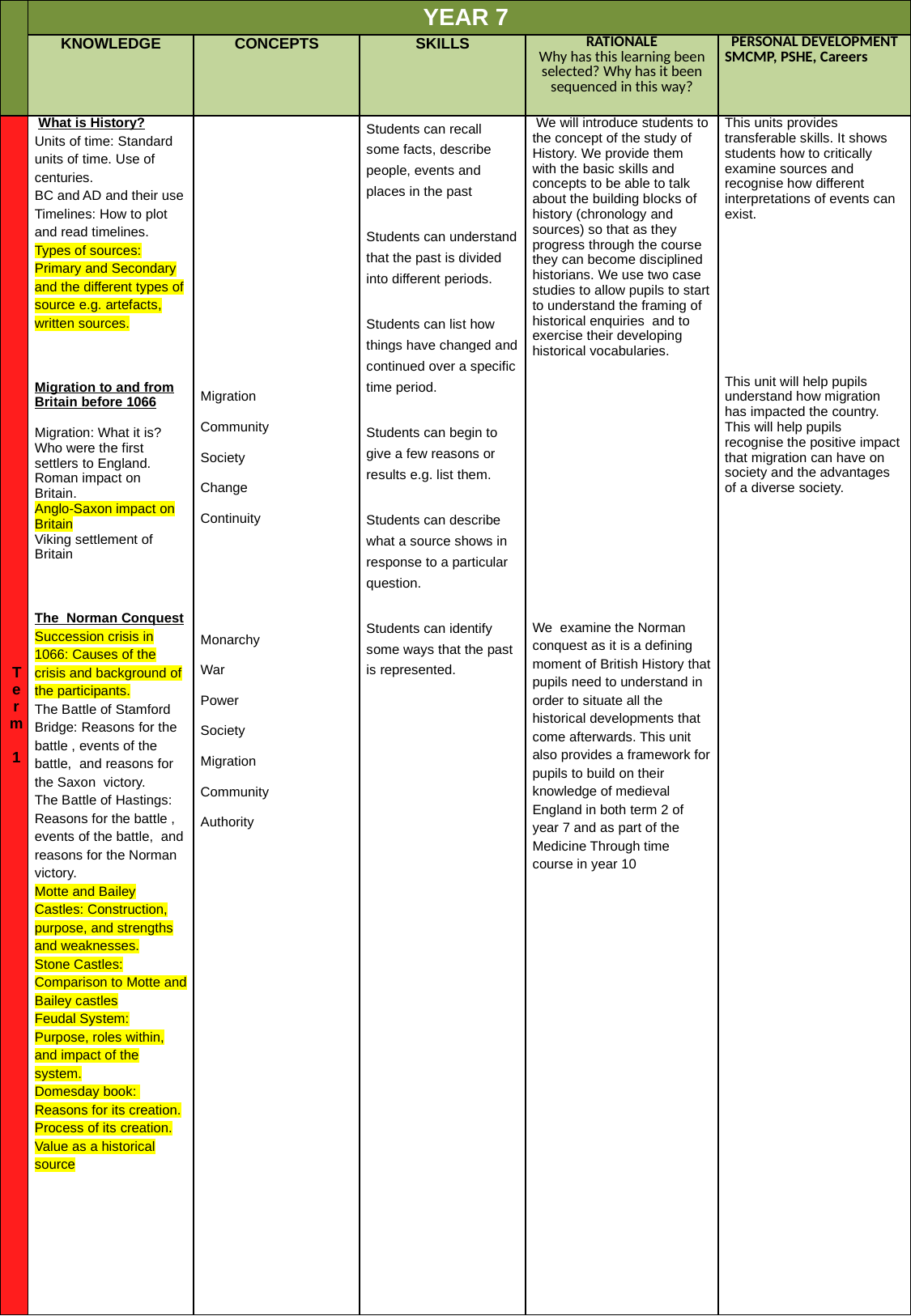

|  | YEAR 7 |  |  |  |  |
| --- | --- | --- | --- | --- | --- |
|  | KNOWLEDGE | CONCEPTS | SKILLS | RATIONALE Why has this learning been selected? Why has it been sequenced in this way? | PERSONAL DEVELOPMENT SMCMP, PSHE, Careers |
| Term 1 | What is History? Units of time: Standard units of time. Use of centuries. BC and AD and their use Timelines: How to plot and read timelines. Types of sources: Primary and Secondary and the different types of source e.g. artefacts, written sources.   Migration to and from Britain before 1066 Migration: What it is? Who were the first settlers to England. Roman impact on Britain. Anglo-Saxon impact on Britain Viking settlement of Britain The Norman Conquest Succession crisis in 1066: Causes of the crisis and background of the participants. The Battle of Stamford Bridge: Reasons for the battle , events of the battle, and reasons for the Saxon victory. The Battle of Hastings: Reasons for the battle , events of the battle, and reasons for the Norman victory. Motte and Bailey Castles: Construction, purpose, and strengths and weaknesses. Stone Castles: Comparison to Motte and Bailey castles Feudal System: Purpose, roles within, and impact of the system. Domesday book: Reasons for its creation. Process of its creation. Value as a historical source | Migration Community Society Change Continuity Monarchy War Power Society Migration Community Authority | Students can recall some facts, describe people, events and places in the past Students can understand that the past is divided into different periods. Students can list how things have changed and continued over a specific time period. Students can begin to give a few reasons or results e.g. list them. Students can describe what a source shows in response to a particular question. Students can identify some ways that the past is represented. | We will introduce students to the concept of the study of History. We provide them with the basic skills and concepts to be able to talk about the building blocks of history (chronology and sources) so that as they progress through the course they can become disciplined historians. We use two case studies to allow pupils to start to understand the framing of historical enquiries and to exercise their developing historical vocabularies. We examine the Norman conquest as it is a defining moment of British History that pupils need to understand in order to situate all the historical developments that come afterwards. This unit also provides a framework for pupils to build on their knowledge of medieval England in both term 2 of year 7 and as part of the Medicine Through time course in year 10 | This units provides transferable skills. It shows students how to critically examine sources and recognise how different interpretations of events can exist. This unit will help pupils understand how migration has impacted the country. This will help pupils recognise the positive impact that migration can have on society and the advantages of a diverse society. |